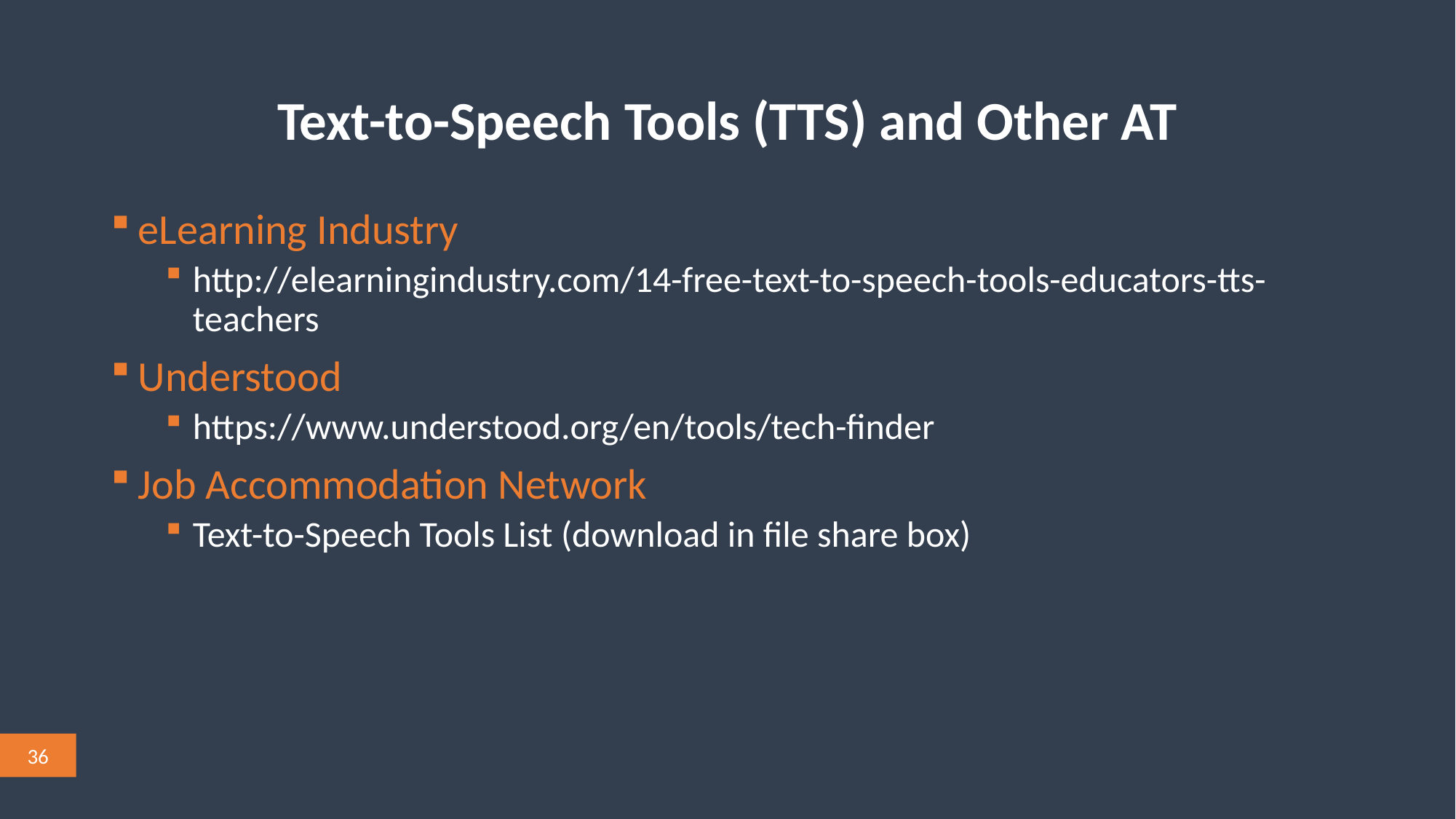

# Text-to-Speech Tools (TTS) and Other AT
eLearning Industry
http://elearningindustry.com/14-free-text-to-speech-tools-educators-tts-teachers
Understood
https://www.understood.org/en/tools/tech-finder
Job Accommodation Network
Text-to-Speech Tools List (download in file share box)